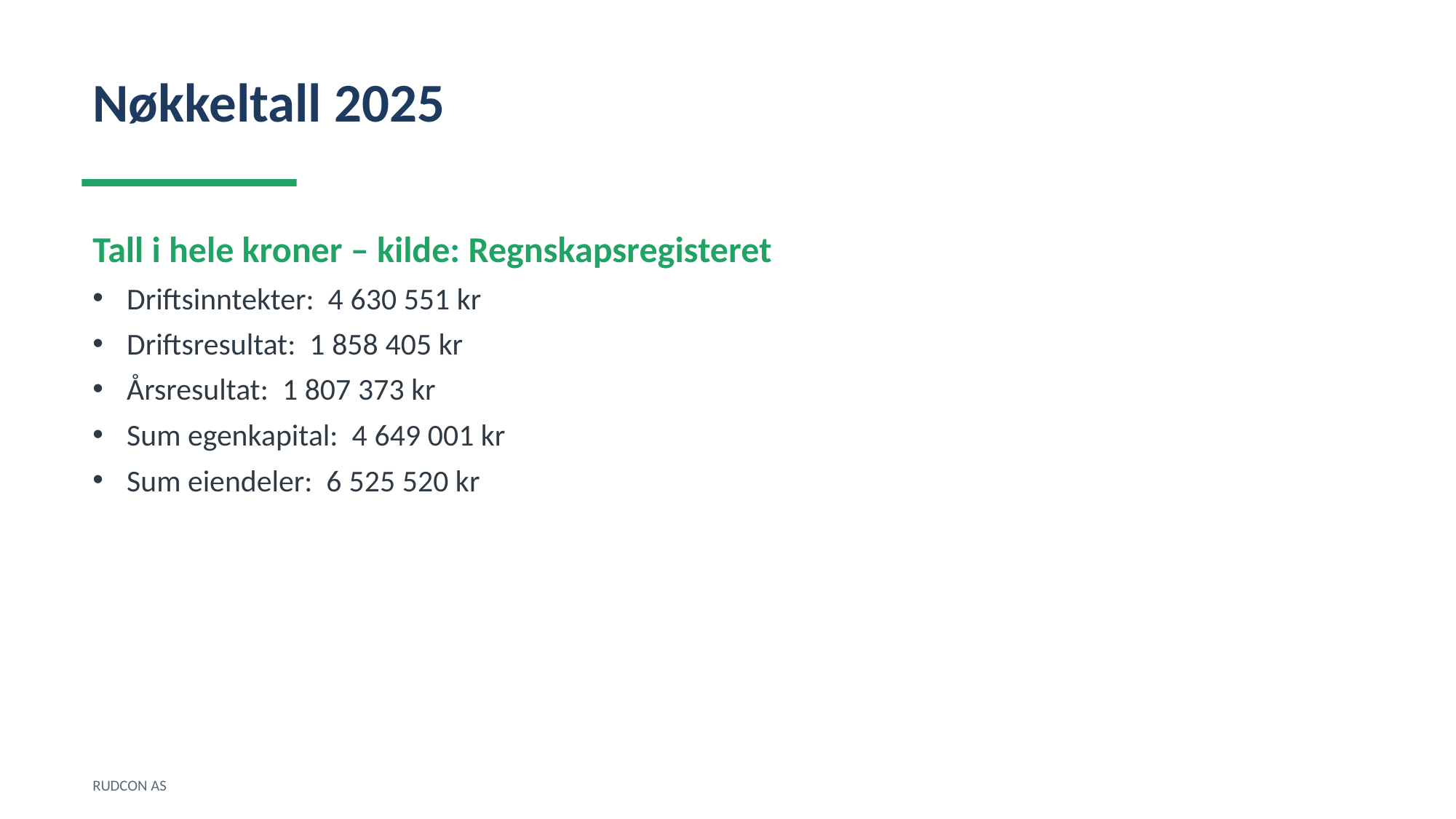

Nøkkeltall 2025

Tall i hele kroner – kilde: Regnskapsregisteret
Driftsinntekter:  4 630 551 kr
Driftsresultat:  1 858 405 kr
Årsresultat:  1 807 373 kr
Sum egenkapital:  4 649 001 kr
Sum eiendeler:  6 525 520 kr
RUDCON AS